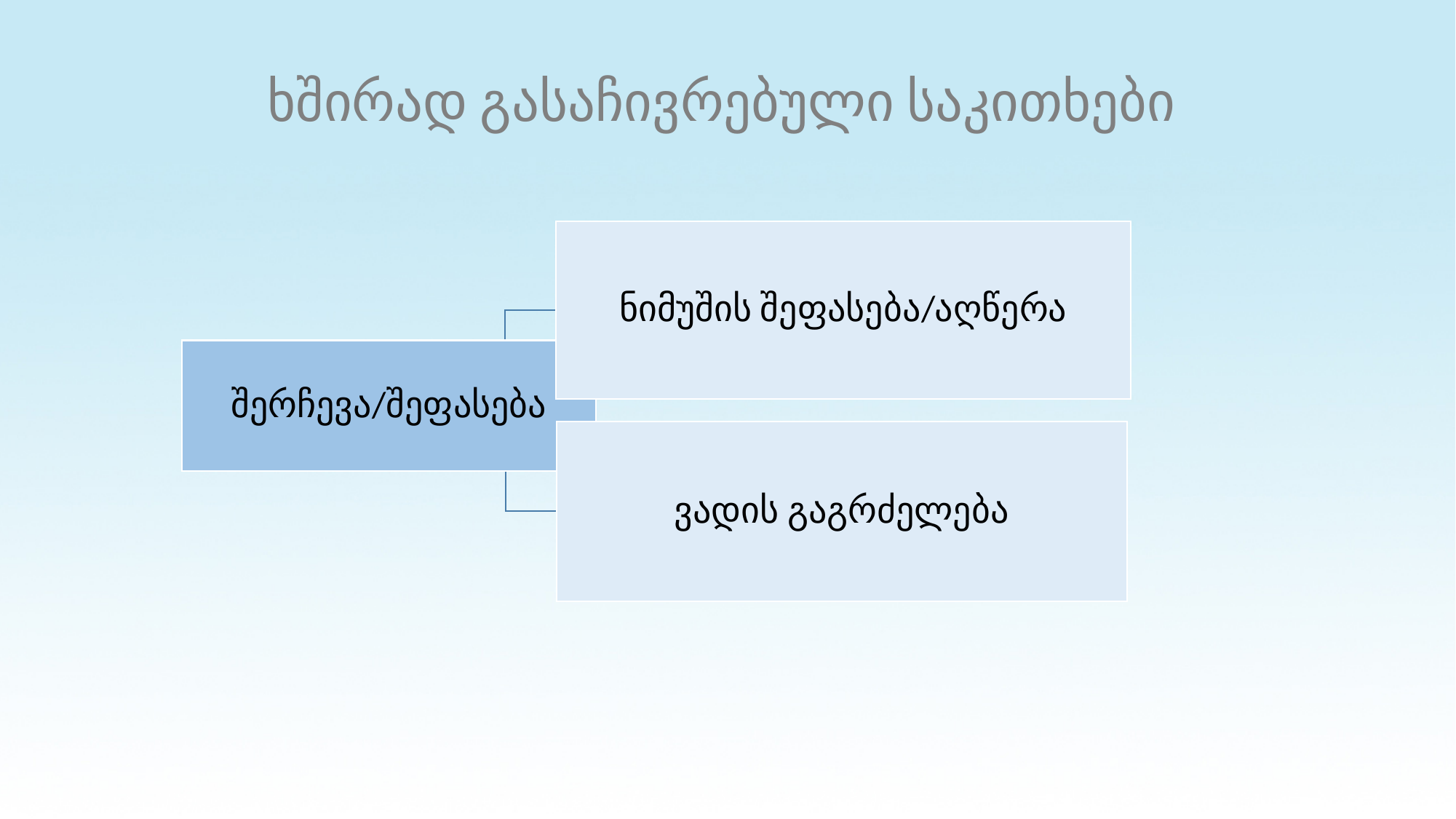

# ხშირად გასაჩივრებული საკითხები

შერჩევა/შეფასება
ნიმუშის შეფასება/აღწერა
ვადის გაგრძელება